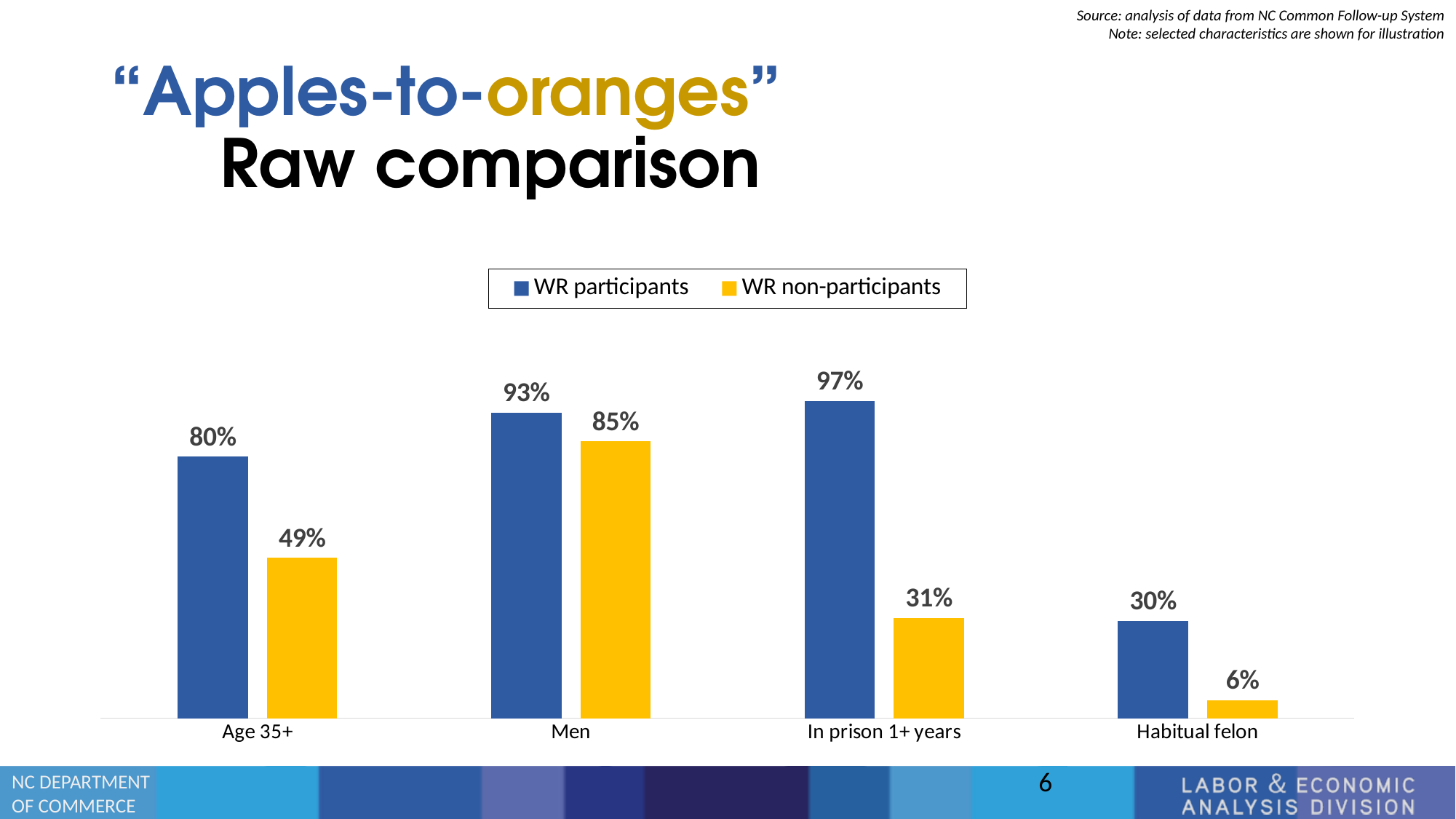

Source: analysis of data from NC Common Follow-up System
Note: selected characteristics are shown for illustration
# “Apples-to-oranges” Raw comparison

### Chart

| Category | WR participants | WR non-participants |
|---|---|---|
| Age 35+ | 0.799705 | 0.4899163478 |
| Men | 0.934055 | 0.846248622 |
| In prison 1+ years | 0.96998 | 0.3063355165 |
| Habitual felon | 0.2981783317 | 0.0556708385 |
6
NC DEPARTMENT
OF COMMERCE